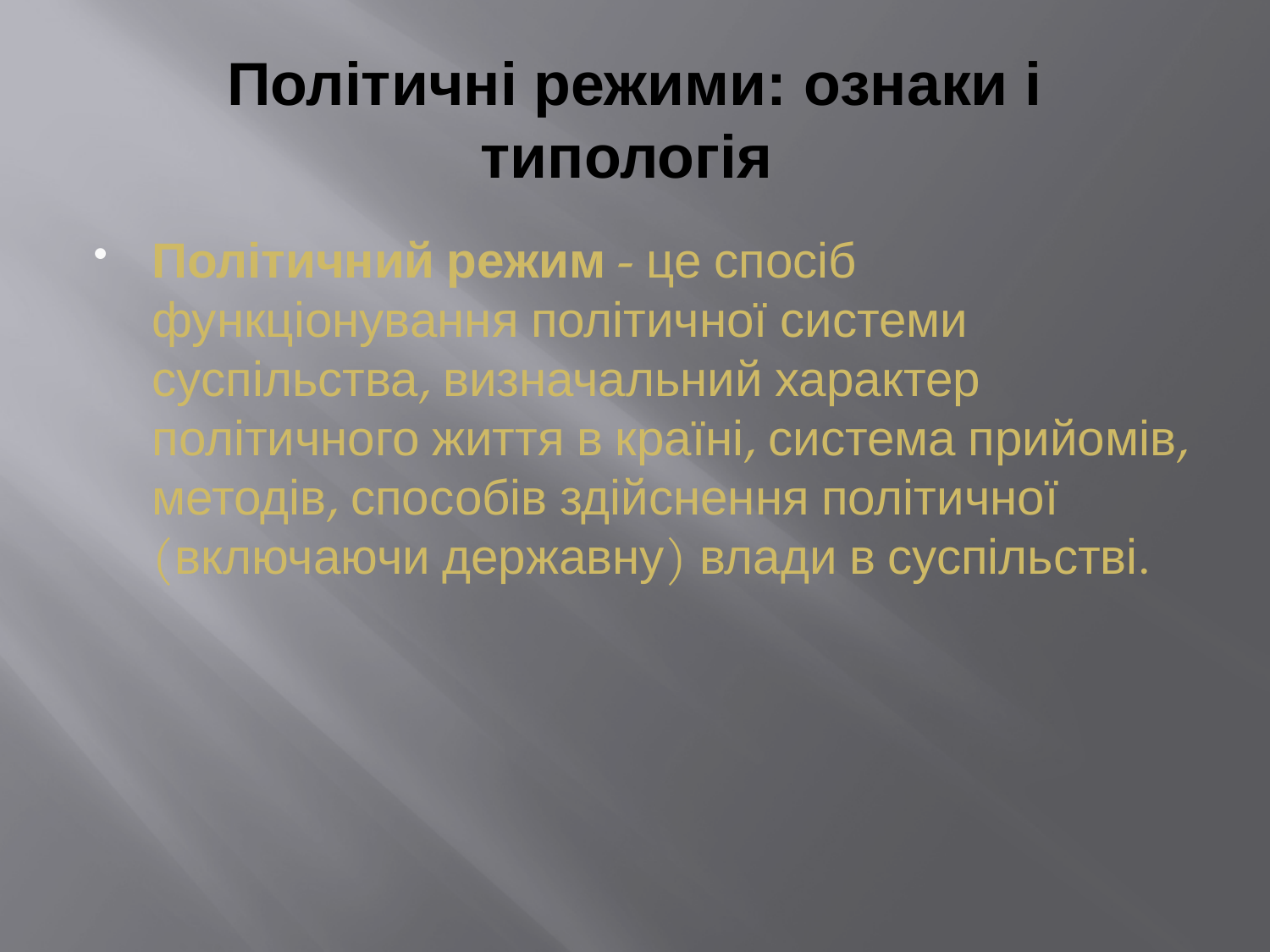

# Політичні режими: ознаки і типологія
Політичний режим - це спосіб функціонування політичної системи суспільства, визначальний характер політичного життя в країні, система прийомів, методів, способів здійснення політичної (включаючи державну) влади в суспільстві.